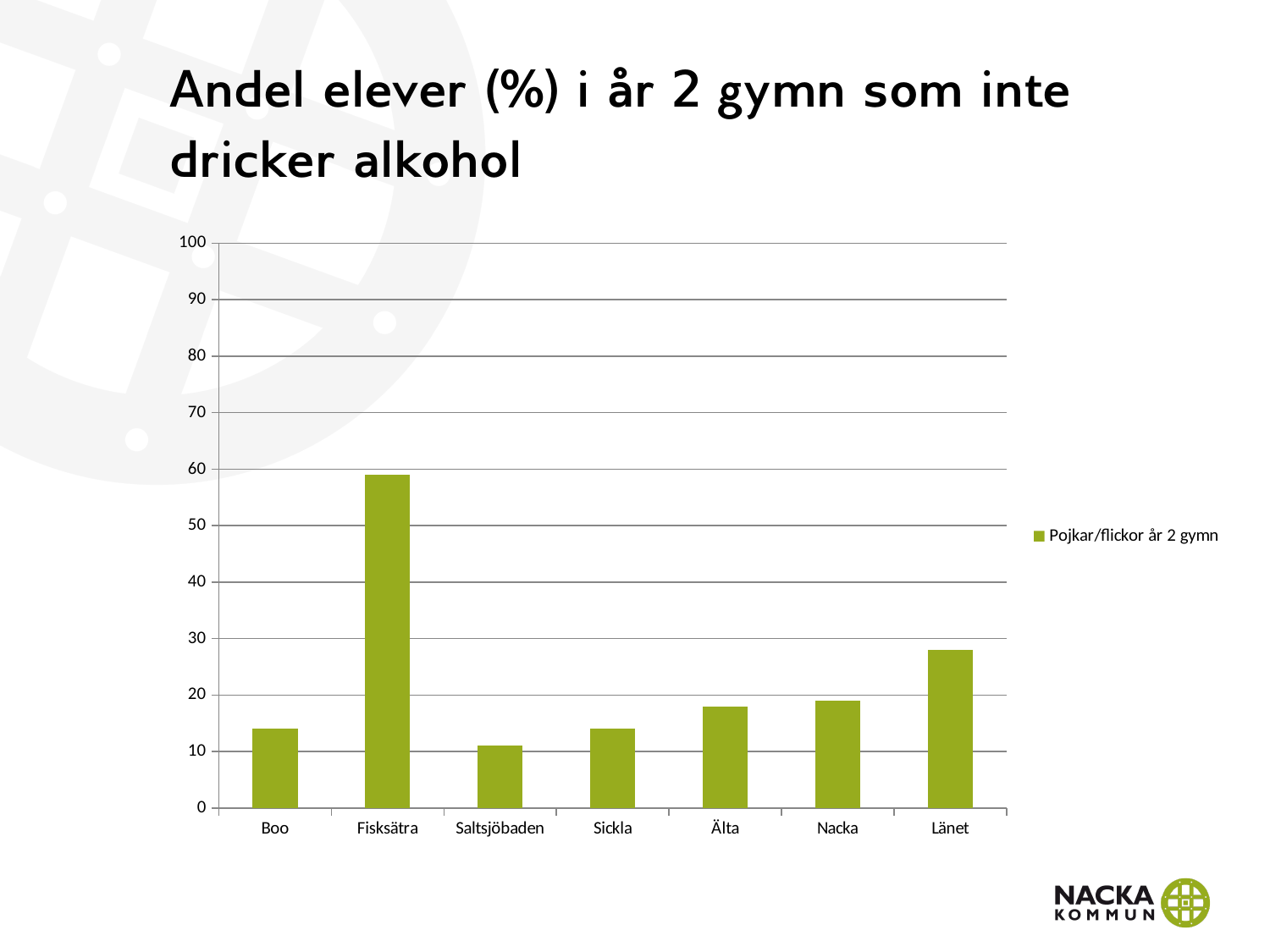

# Andel elever (%) i år 2 gymn som inte dricker alkohol

### Chart

| Category | Pojkar/flickor år 2 gymn |
|---|---|
| Boo | 14.0 |
| Fisksätra | 59.0 |
| Saltsjöbaden | 11.0 |
| Sickla | 14.0 |
| Älta | 18.0 |
| Nacka | 19.0 |
| Länet | 28.0 |